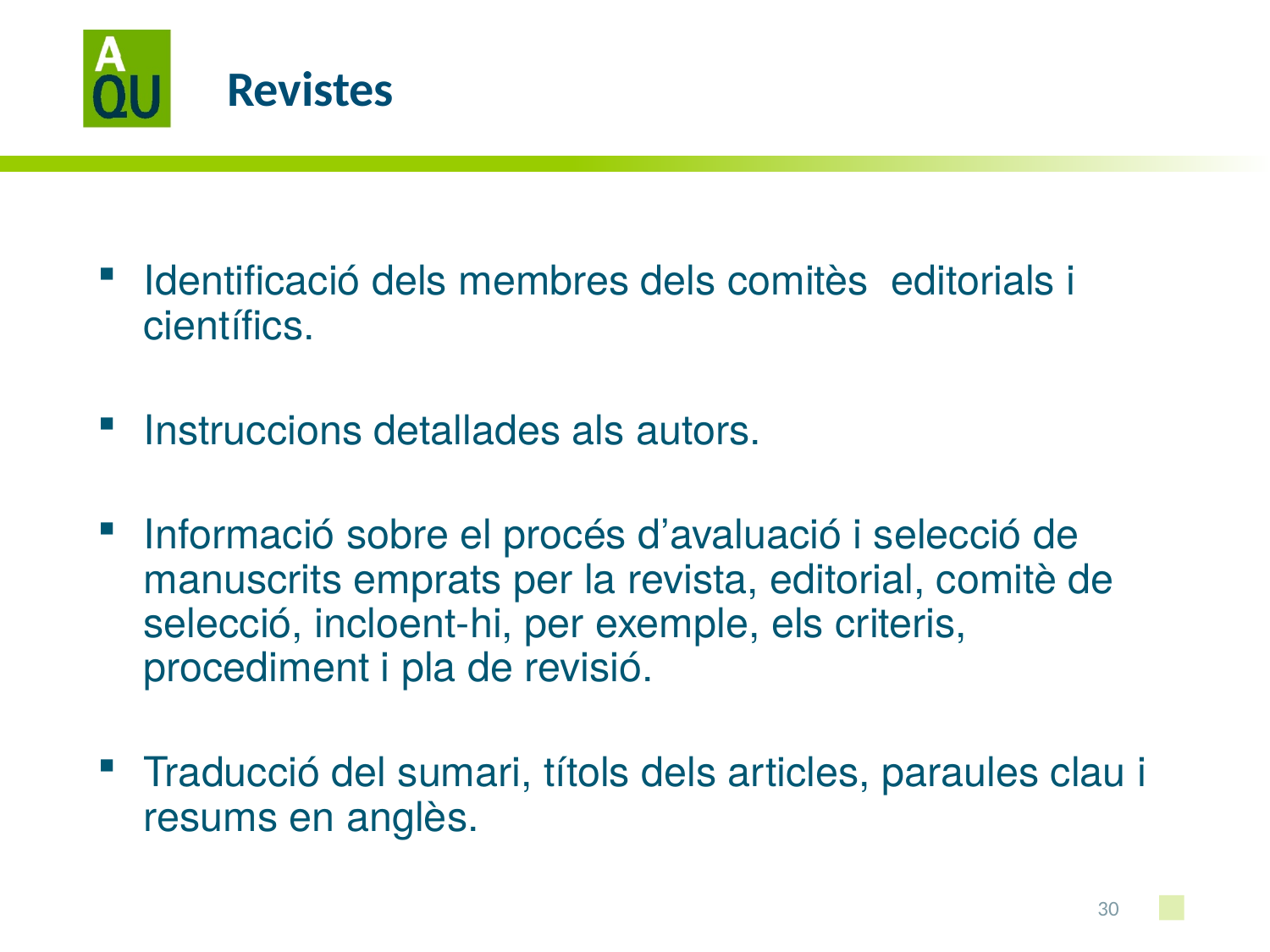

# Revistes

Identificació dels membres dels comitès  editorials i científics.

Instruccions detallades als autors.

Informació sobre el procés d’avaluació i selecció de manuscrits emprats per la revista, editorial, comitè de selecció, incloent-hi, per exemple, els criteris, procediment i pla de revisió.

Traducció del sumari, títols dels articles, paraules clau i resums en anglès.

30